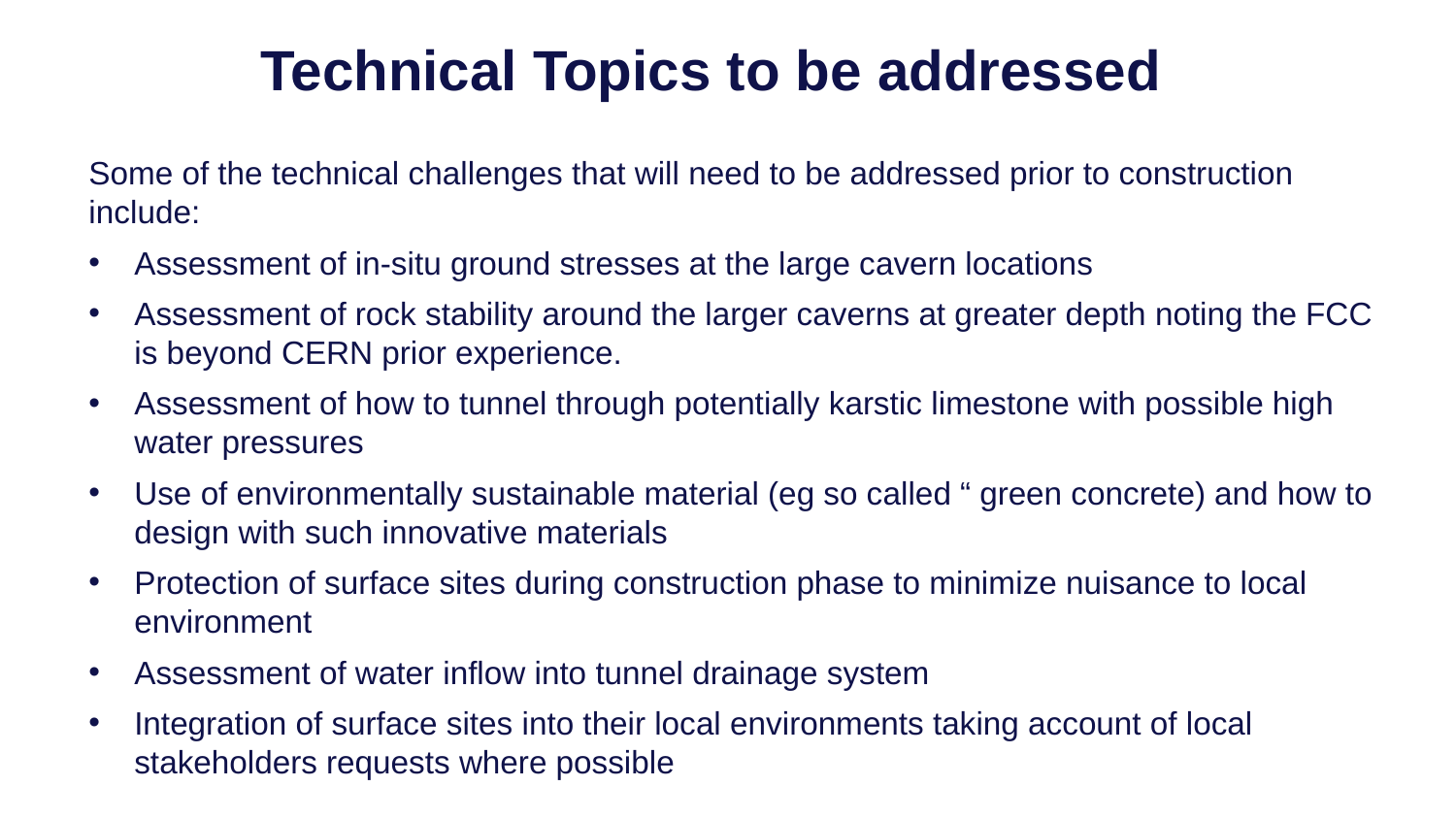

22
# Technical Topics to be addressed
Some of the technical challenges that will need to be addressed prior to construction include:
Assessment of in-situ ground stresses at the large cavern locations
Assessment of rock stability around the larger caverns at greater depth noting the FCC is beyond CERN prior experience.
Assessment of how to tunnel through potentially karstic limestone with possible high water pressures
Use of environmentally sustainable material (eg so called “ green concrete) and how to design with such innovative materials
Protection of surface sites during construction phase to minimize nuisance to local environment
Assessment of water inflow into tunnel drainage system
Integration of surface sites into their local environments taking account of local stakeholders requests where possible